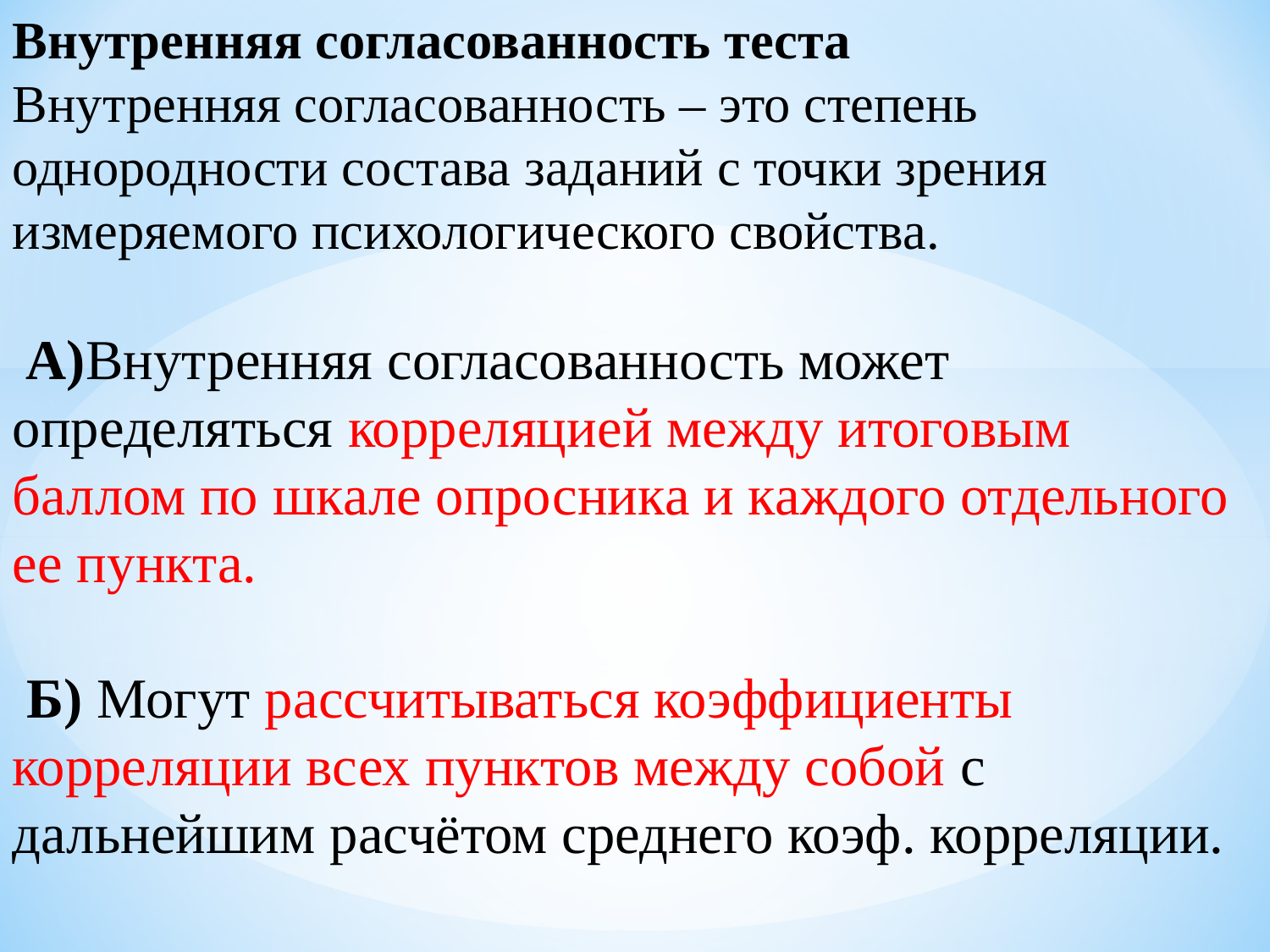

Внутренняя согласованность теста
Внутренняя согласованность – это степень однородности состава заданий с точки зрения измеряемого психологического свойства.

 А)Внутренняя согласованность может определяться корреляцией между итоговым баллом по шкале опросника и каждого отдельного ее пункта.

 Б) Могут рассчитываться коэффициенты корреляции всех пунктов между собой с дальнейшим расчётом среднего коэф. корреляции.
#